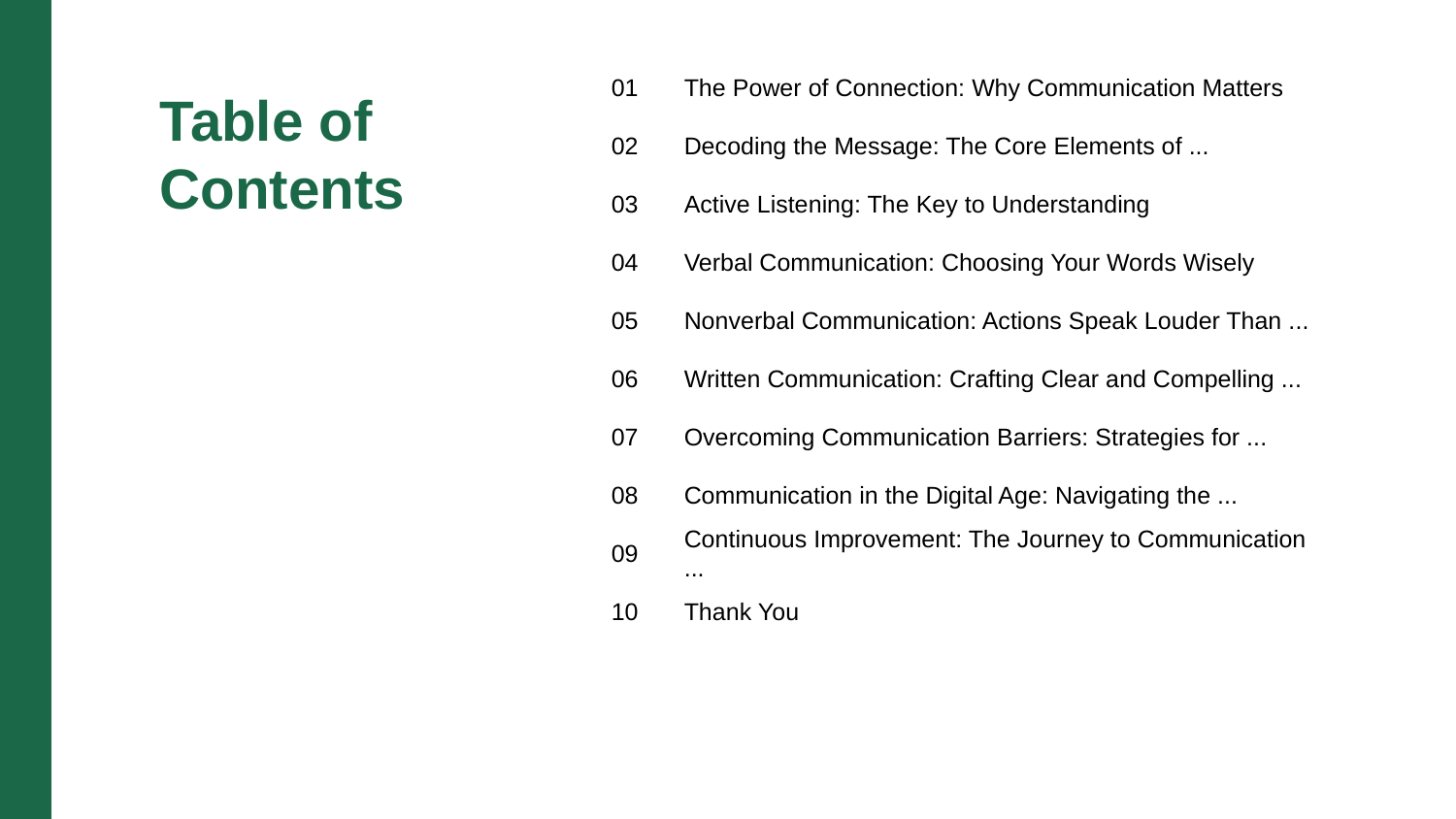

01
The Power of Connection: Why Communication Matters
Table of Contents
02
Decoding the Message: The Core Elements of ...
03
Active Listening: The Key to Understanding
04
Verbal Communication: Choosing Your Words Wisely
05
Nonverbal Communication: Actions Speak Louder Than ...
06
Written Communication: Crafting Clear and Compelling ...
07
Overcoming Communication Barriers: Strategies for ...
08
Communication in the Digital Age: Navigating the ...
09
Continuous Improvement: The Journey to Communication ...
10
Thank You